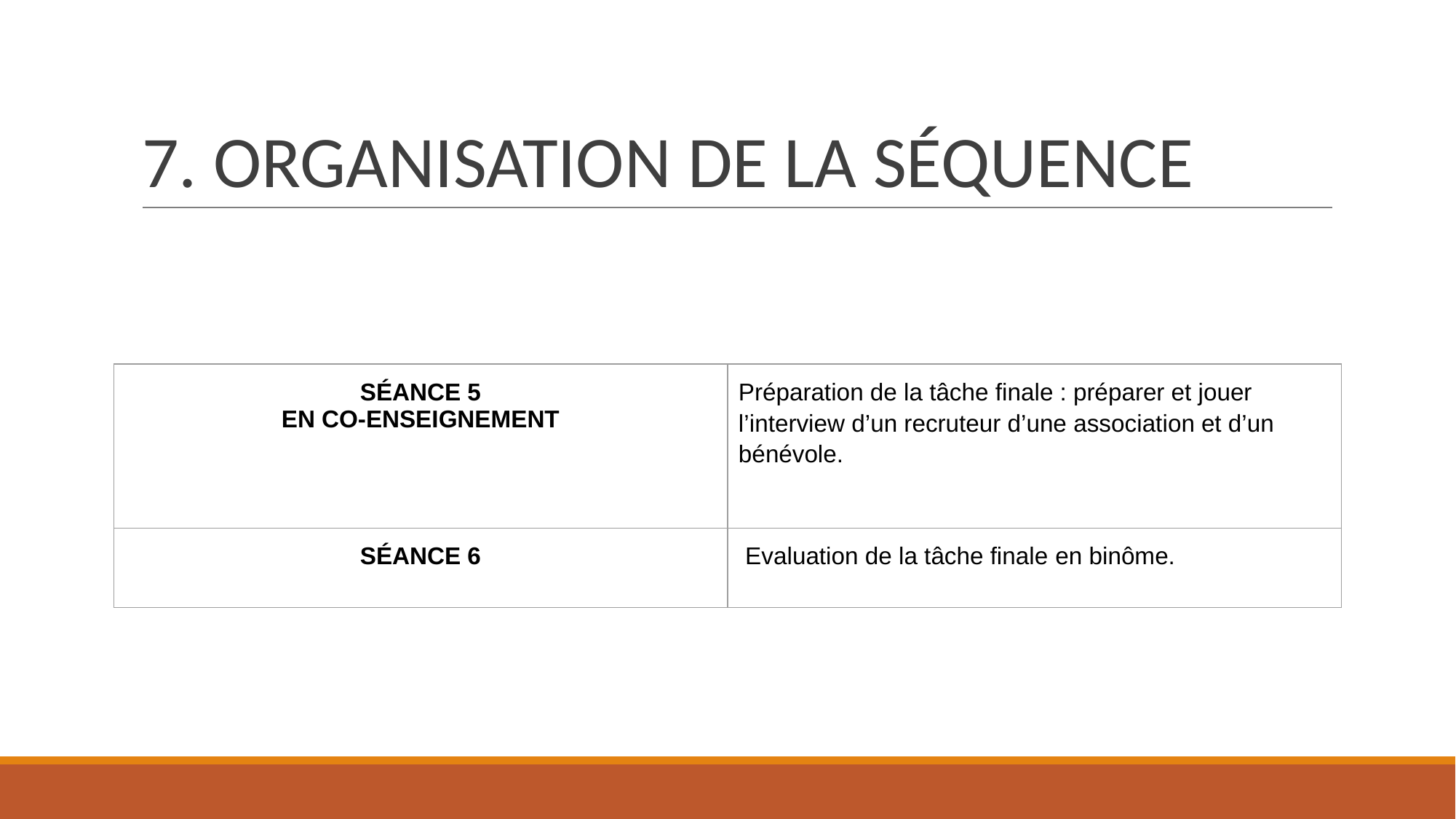

# 7. ORGANISATION DE LA SÉQUENCE

| SÉANCE 5 EN CO-ENSEIGNEMENT | Préparation de la tâche finale : préparer et jouer l’interview d’un recruteur d’une association et d’un bénévole. |
| --- | --- |
| SÉANCE 6 | Evaluation de la tâche finale en binôme. |